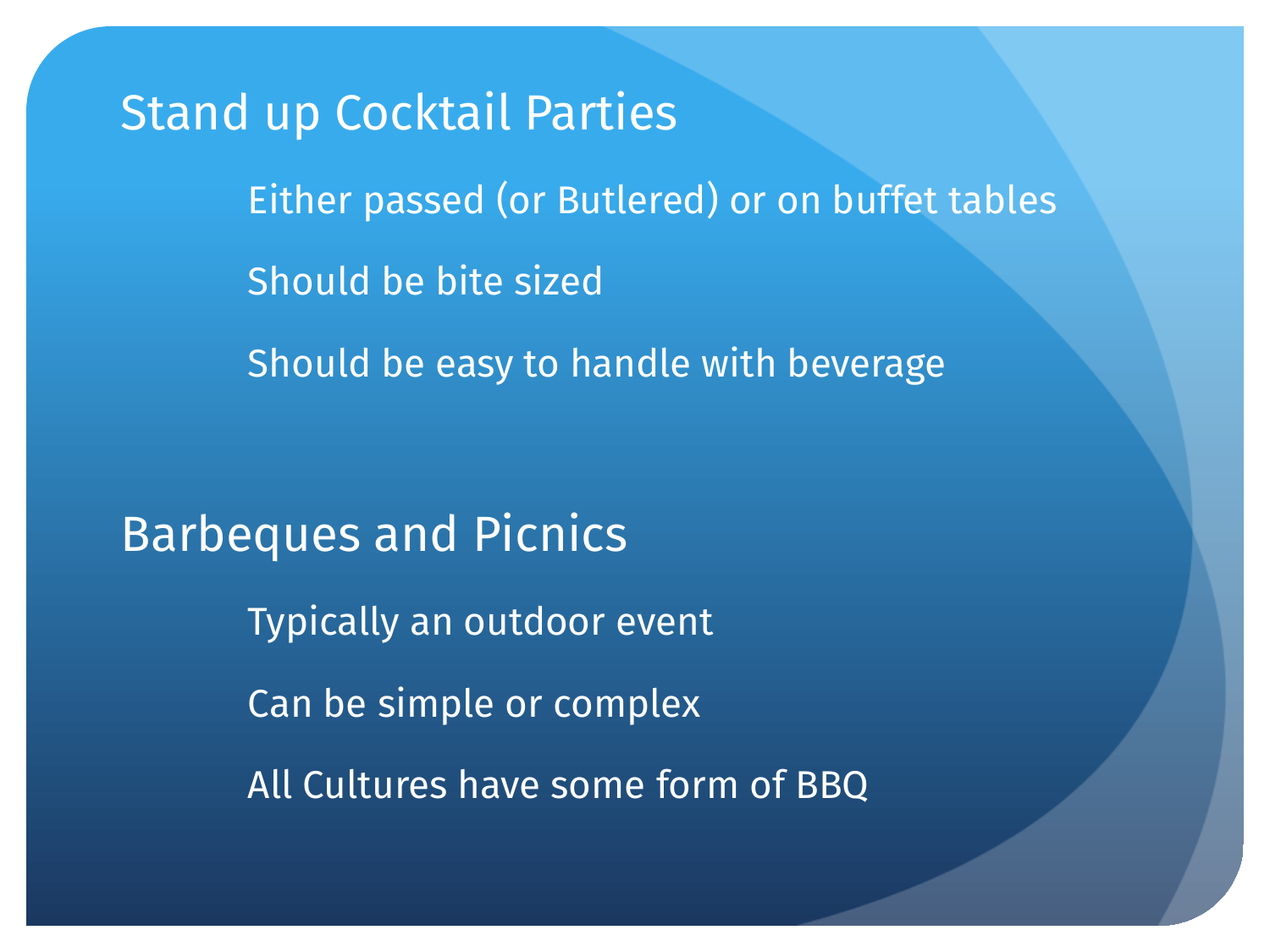

Stand up Cocktail Parties
	Either passed (or Butlered) or on buffet tables
	Should be bite sized
	Should be easy to handle with beverage

Barbeques and Picnics
	Typically an outdoor event
	Can be simple or complex
	All Cultures have some form of BBQ